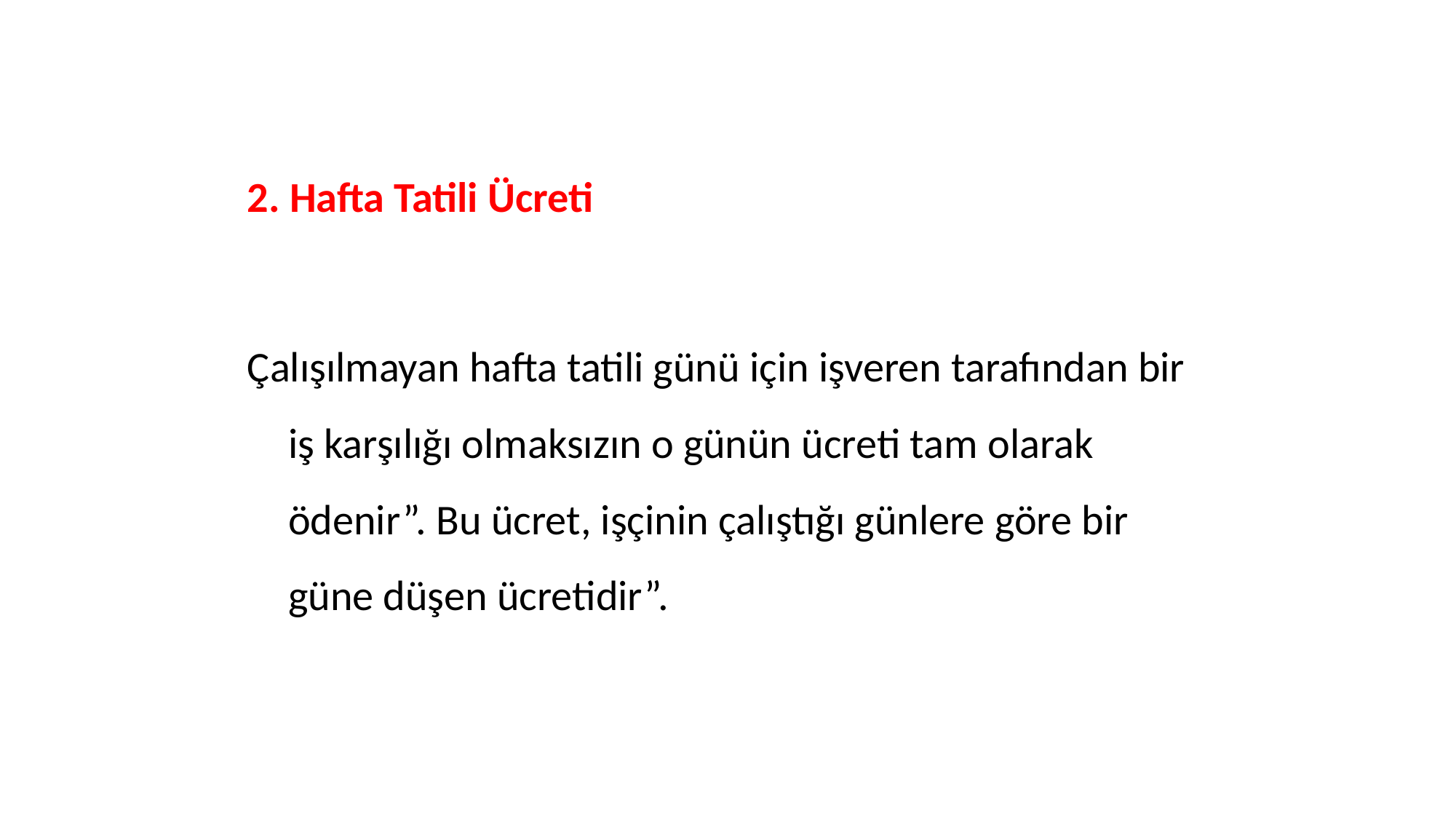

2. Hafta Tatili Ücreti

Çalışılmayan hafta tatili günü için işveren tarafından bir iş karşılığı olmaksızın o günün ücreti tam olarak ödenir”. Bu ücret, işçinin çalıştığı günlere göre bir güne düşen ücretidir”.